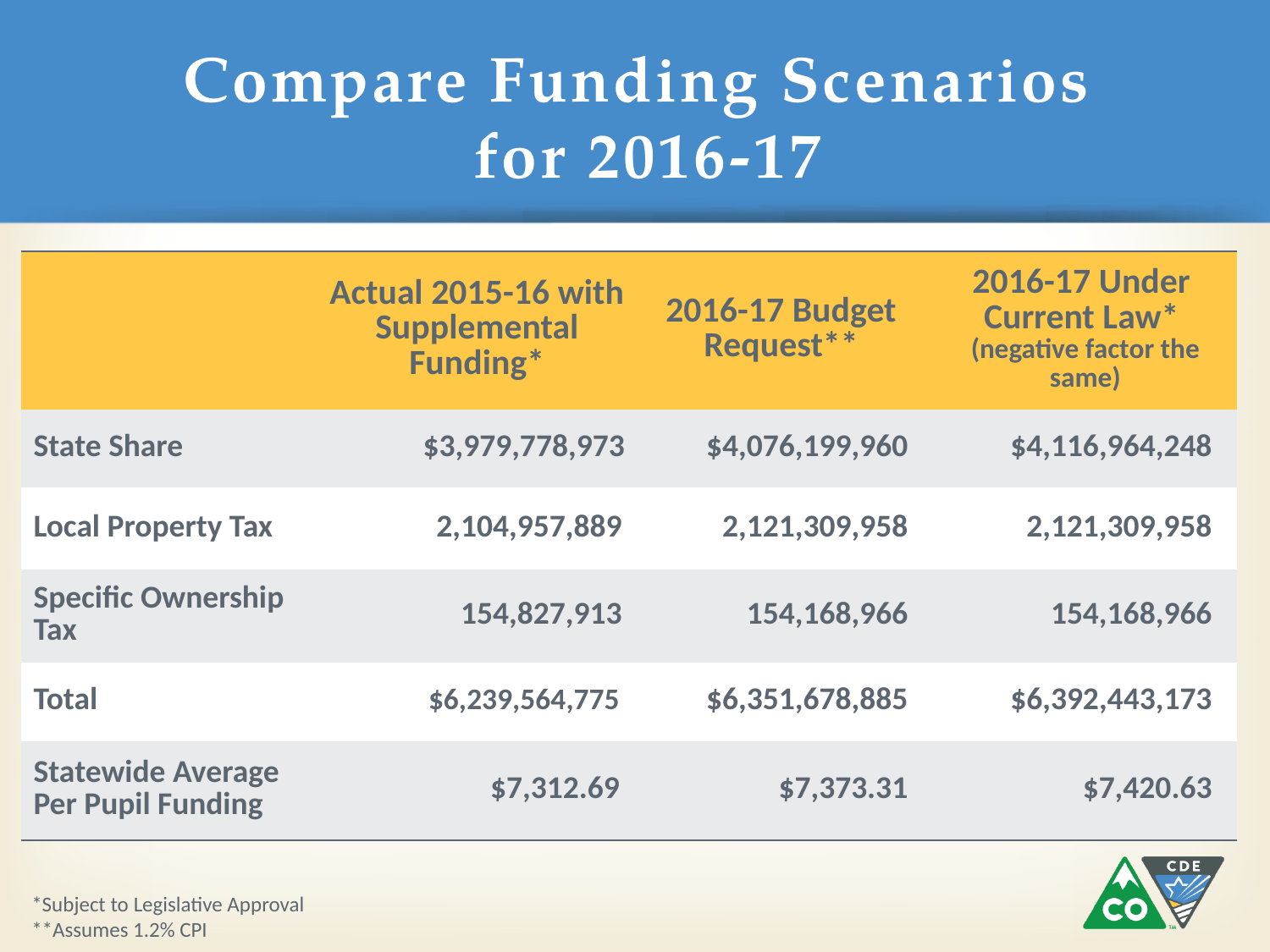

# Compare Funding Scenarios for 2016-17
|  | Actual 2015-16 with Supplemental Funding\* | 2016-17 Budget Request\*\* | 2016-17 Under Current Law\* (negative factor the same) |
| --- | --- | --- | --- |
| State Share | $3,979,778,973 | $4,076,199,960 | $4,116,964,248 |
| Local Property Tax | 2,104,957,889 | 2,121,309,958 | 2,121,309,958 |
| Specific Ownership Tax | 154,827,913 | 154,168,966 | 154,168,966 |
| Total | $6,239,564,775 | $6,351,678,885 | $6,392,443,173 |
| Statewide Average Per Pupil Funding | $7,312.69 | $7,373.31 | $7,420.63 |
*Subject to Legislative Approval
**Assumes 1.2% CPI